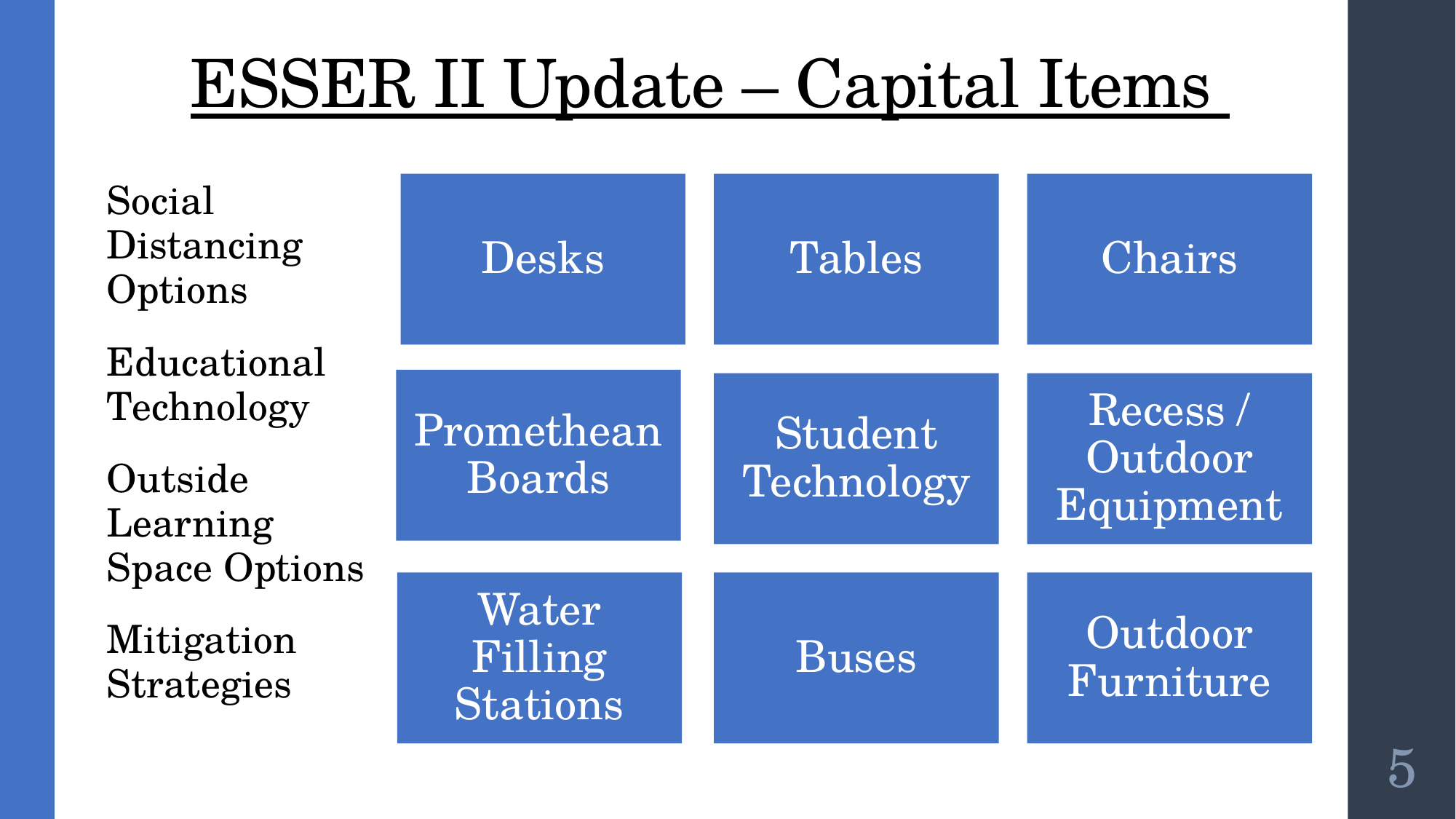

# ESSER II Update – Capital Items
Social Distancing Options
Educational Technology
Outside Learning Space Options
Mitigation Strategies
Desks
Tables
Chairs
Promethean Boards
Student Technology
Recess / Outdoor Equipment
Water Filling Stations
Buses
Outdoor Furniture
5